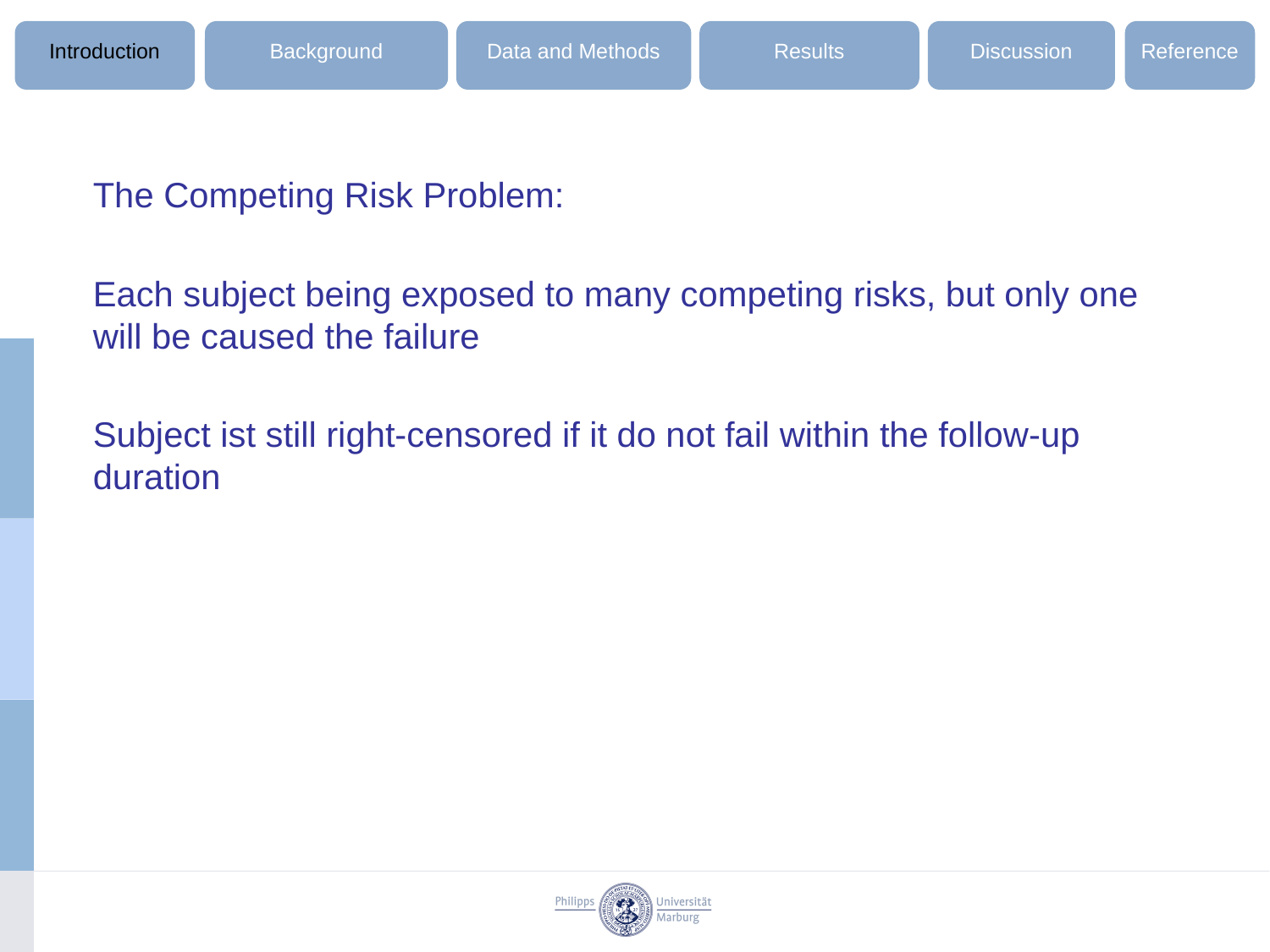

Introduction
Background
Data and Methods
Results
Discussion
Reference
The Competing Risk Problem:

Each subject being exposed to many competing risks, but only one will be caused the failure

Subject ist still right-censored if it do not fail within the follow-up duration